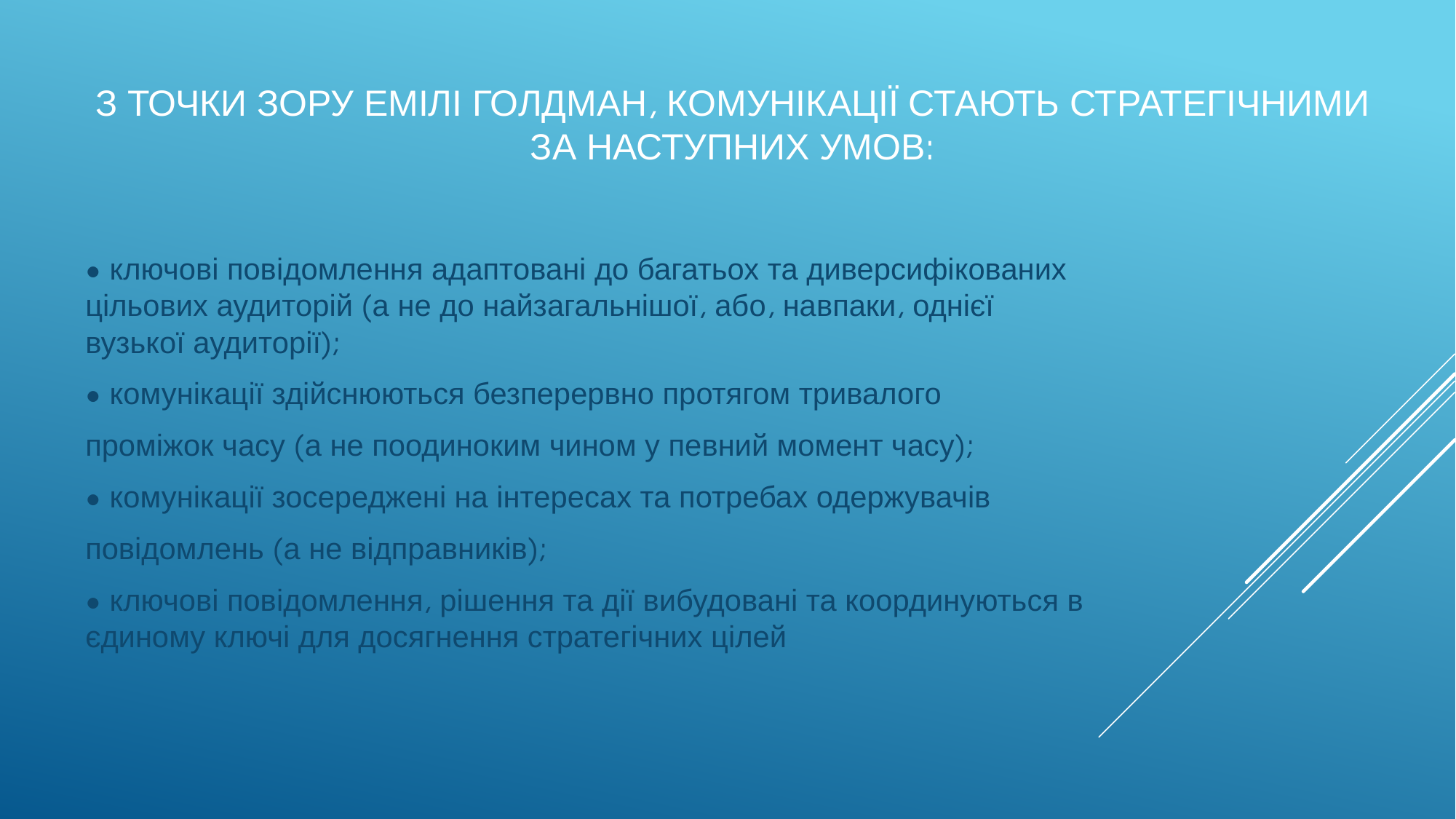

# З точки зору Емілі Голдман, комунікації стають стратегічними за наступних умов:
• ключові повідомлення адаптовані до багатьох та диверсифікованих цільових аудиторій (а не до найзагальнішої, або, навпаки, однієї вузької аудиторії);
• комунікації здійснюються безперервно протягом тривалого
проміжок часу (а не поодиноким чином у певний момент часу);
• комунікації зосереджені на інтересах та потребах одержувачів
повідомлень (а не відправників);
• ключові повідомлення, рішення та дії вибудовані та координуються в єдиному ключі для досягнення стратегічних цілей